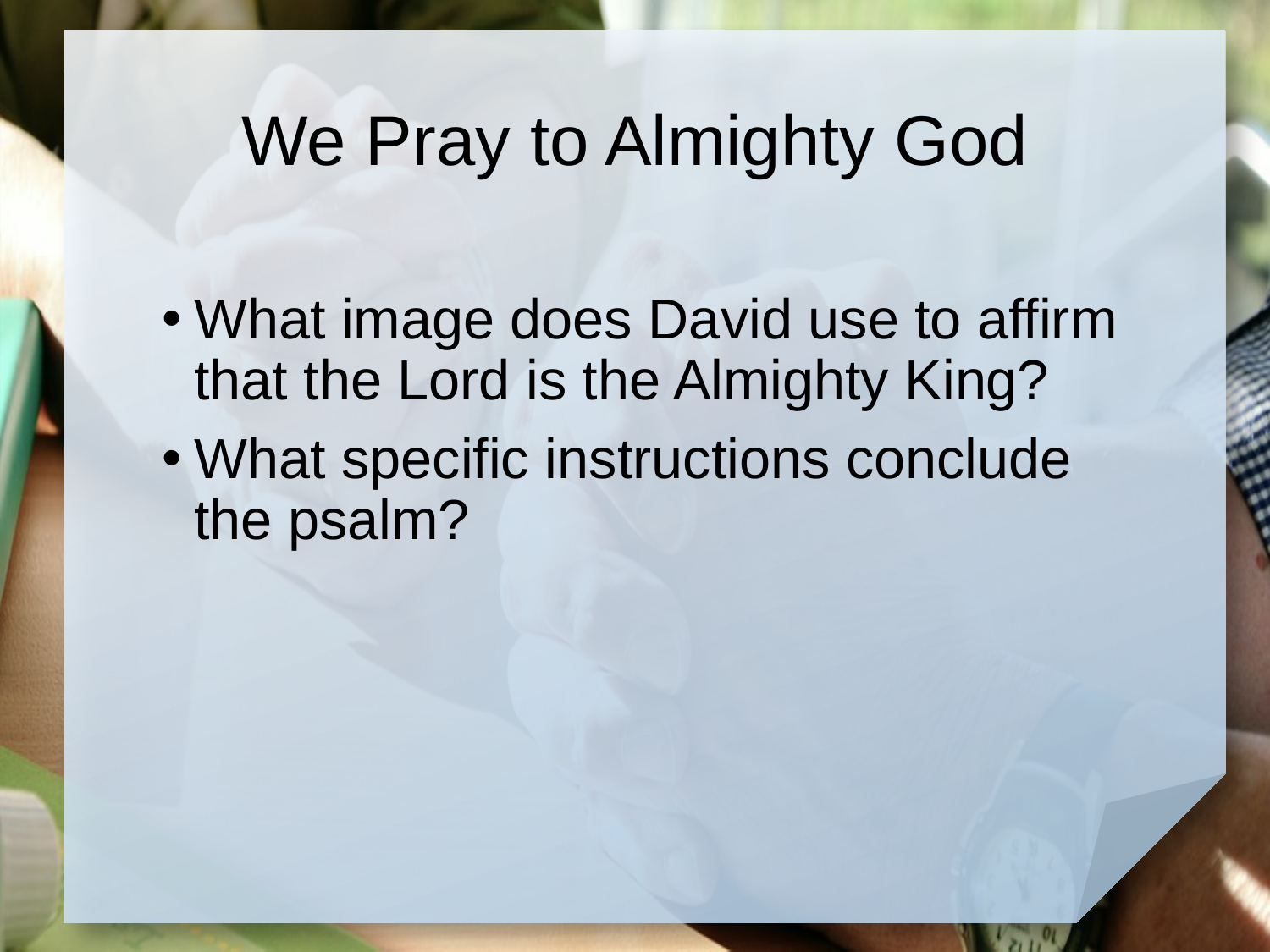

# We Pray to Almighty God
What image does David use to affirm that the Lord is the Almighty King?
What specific instructions conclude the psalm?